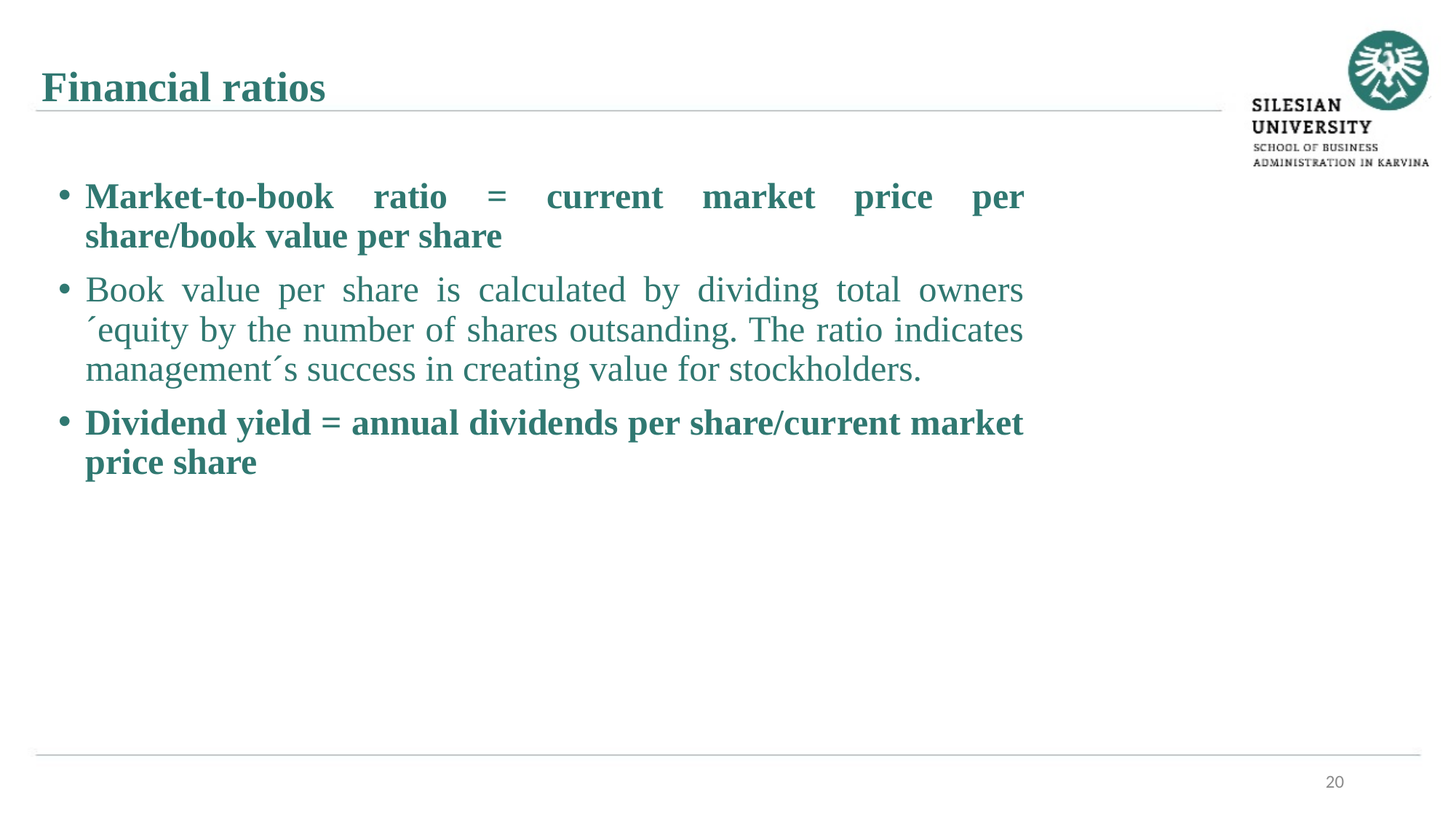

Financial ratios

Market-to-book ratio = current market price per share/book value per share
Book value per share is calculated by dividing total owners´equity by the number of shares outsanding. The ratio indicates management´s success in creating value for stockholders.
Dividend yield = annual dividends per share/current market price share

20